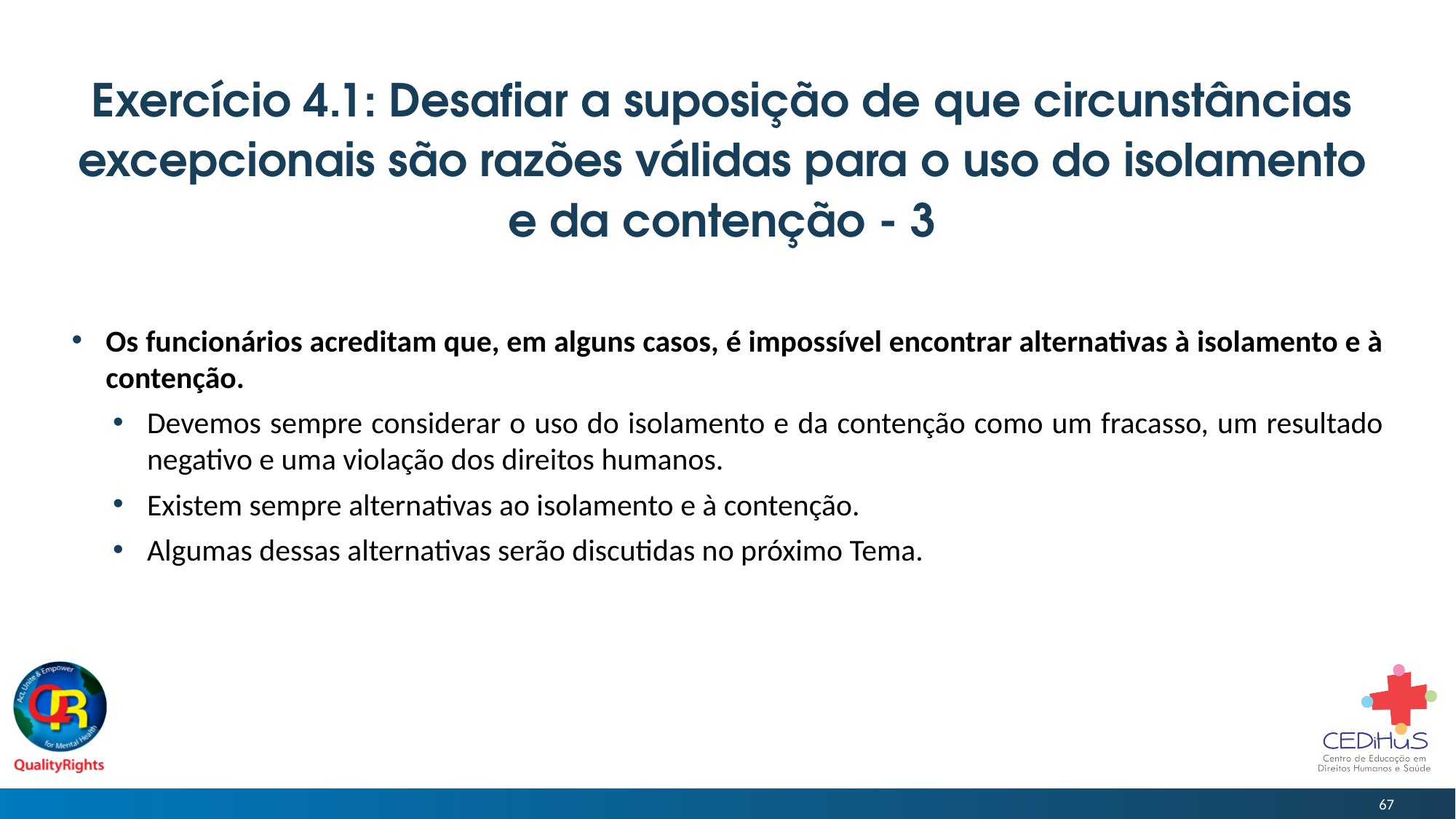

# Exercício 4.1: Desafiar a suposição de que circunstâncias excepcionais são razões válidas para o uso do isolamento e da contenção - 3
Os funcionários acreditam que, em alguns casos, é impossível encontrar alternativas à isolamento e à contenção.
Devemos sempre considerar o uso do isolamento e da contenção como um fracasso, um resultado negativo e uma violação dos direitos humanos.
Existem sempre alternativas ao isolamento e à contenção.
Algumas dessas alternativas serão discutidas no próximo Tema.